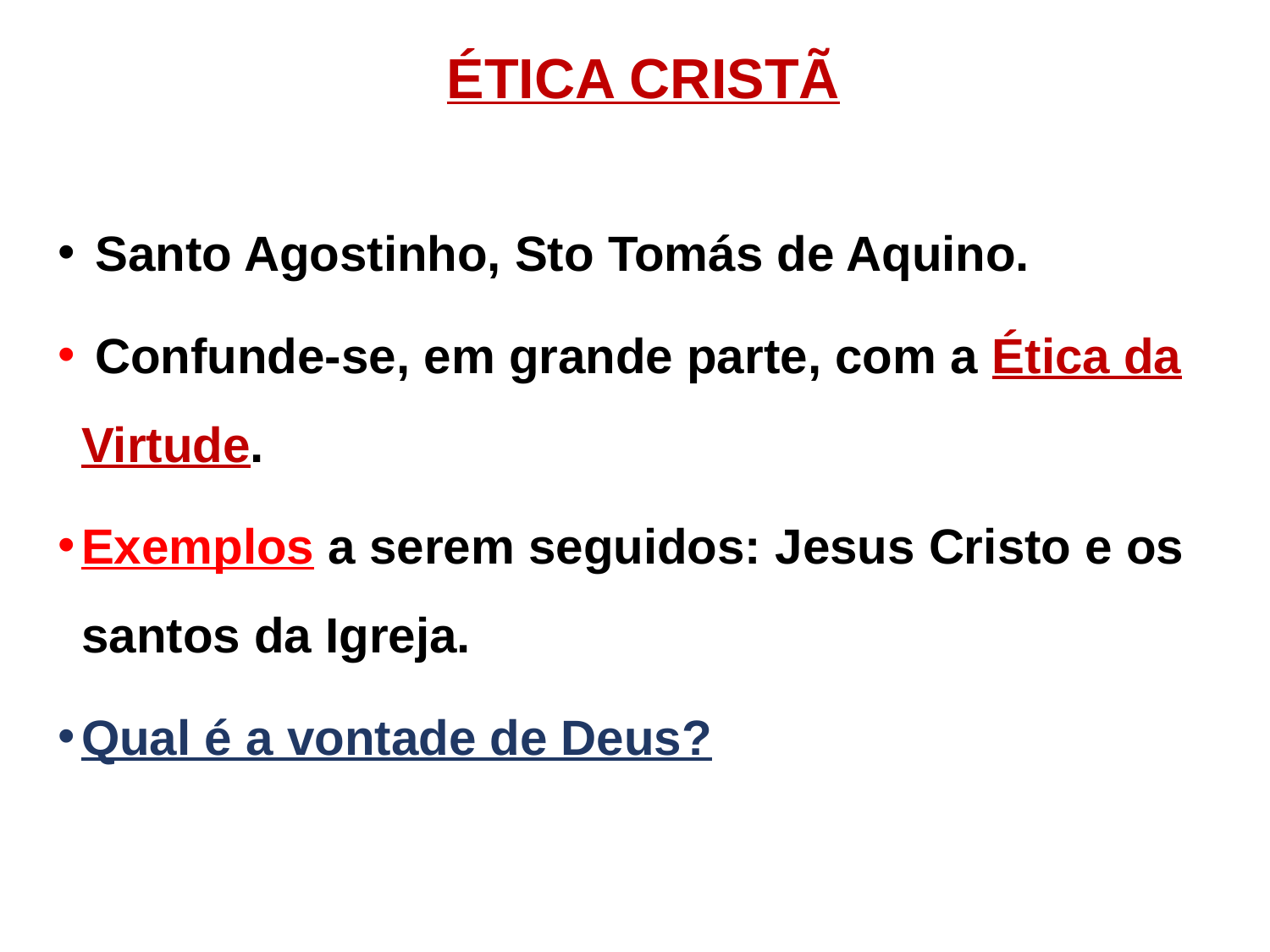

# ÉTICA CRISTÃ
 Santo Agostinho, Sto Tomás de Aquino.
 Confunde-se, em grande parte, com a Ética da Virtude.
Exemplos a serem seguidos: Jesus Cristo e os santos da Igreja.
Qual é a vontade de Deus?